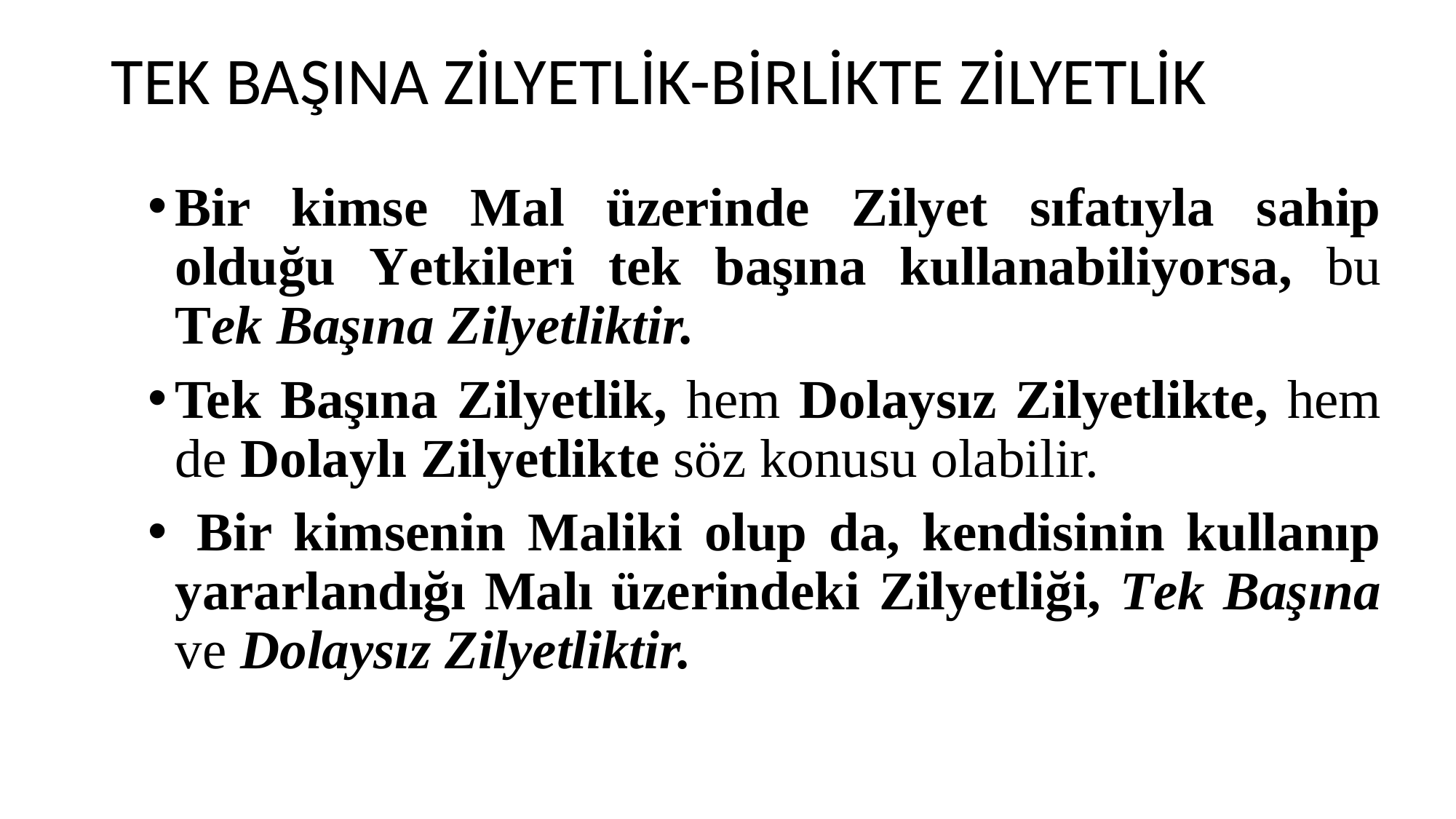

# TEK BAŞINA ZİLYETLİK-BİRLİKTE ZİLYETLİK
Bir kimse Mal üzerinde Zilyet sıfatıyla sahip olduğu Yetkileri tek başına kullanabiliyorsa, bu Tek Başına Zilyetliktir.
Tek Başına Zilyetlik, hem Dolaysız Zilyetlikte, hem de Dolaylı Zilyetlikte söz konusu olabilir.
 Bir kimsenin Mali­ki olup da, kendisinin kullanıp yararlandığı Malı üzerindeki Zilyetliği, Tek Başına ve Dolaysız Zilyetliktir.